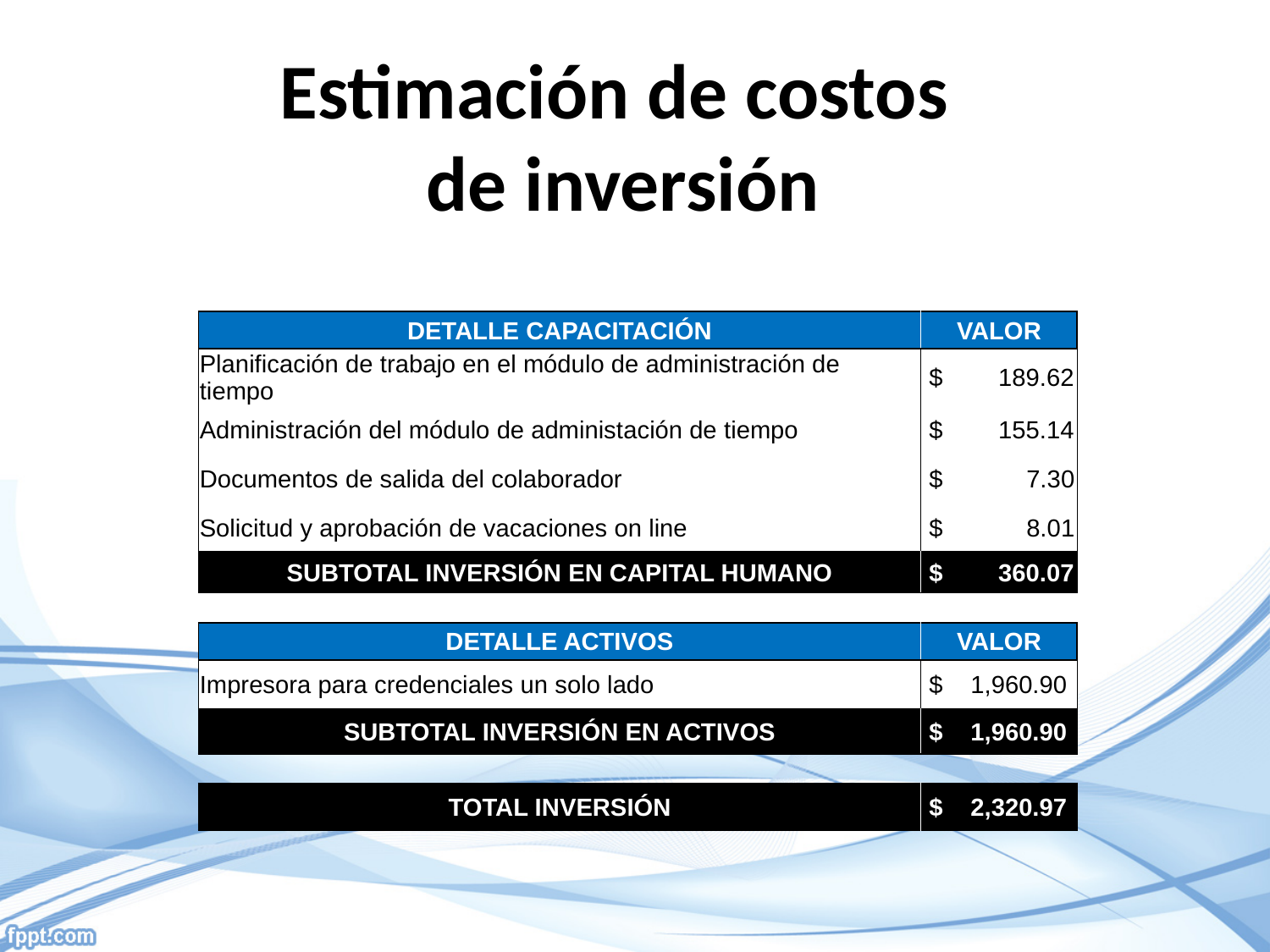

# Estimación de costos de inversión
| DETALLE CAPACITACIÓN |  |  |  | VALOR |
| --- | --- | --- | --- | --- |
| Planificación de trabajo en el módulo de administración de tiempo |  |  |  | $ 189.62 |
| Administración del módulo de administación de tiempo |  |  |  | $ 155.14 |
| Documentos de salida del colaborador |  |  |  | $ 7.30 |
| Solicitud y aprobación de vacaciones on line |  |  |  | $ 8.01 |
| SUBTOTAL INVERSIÓN EN CAPITAL HUMANO |  |  |  | $ 360.07 |
|  |  |  |  |  |
| DETALLE ACTIVOS |  |  |  | VALOR |
| Impresora para credenciales un solo lado |  |  |  | $ 1,960.90 |
| SUBTOTAL INVERSIÓN EN ACTIVOS |  |  |  | $ 1,960.90 |
|  |  |  |  |  |
| TOTAL INVERSIÓN |  |  |  | $ 2,320.97 |